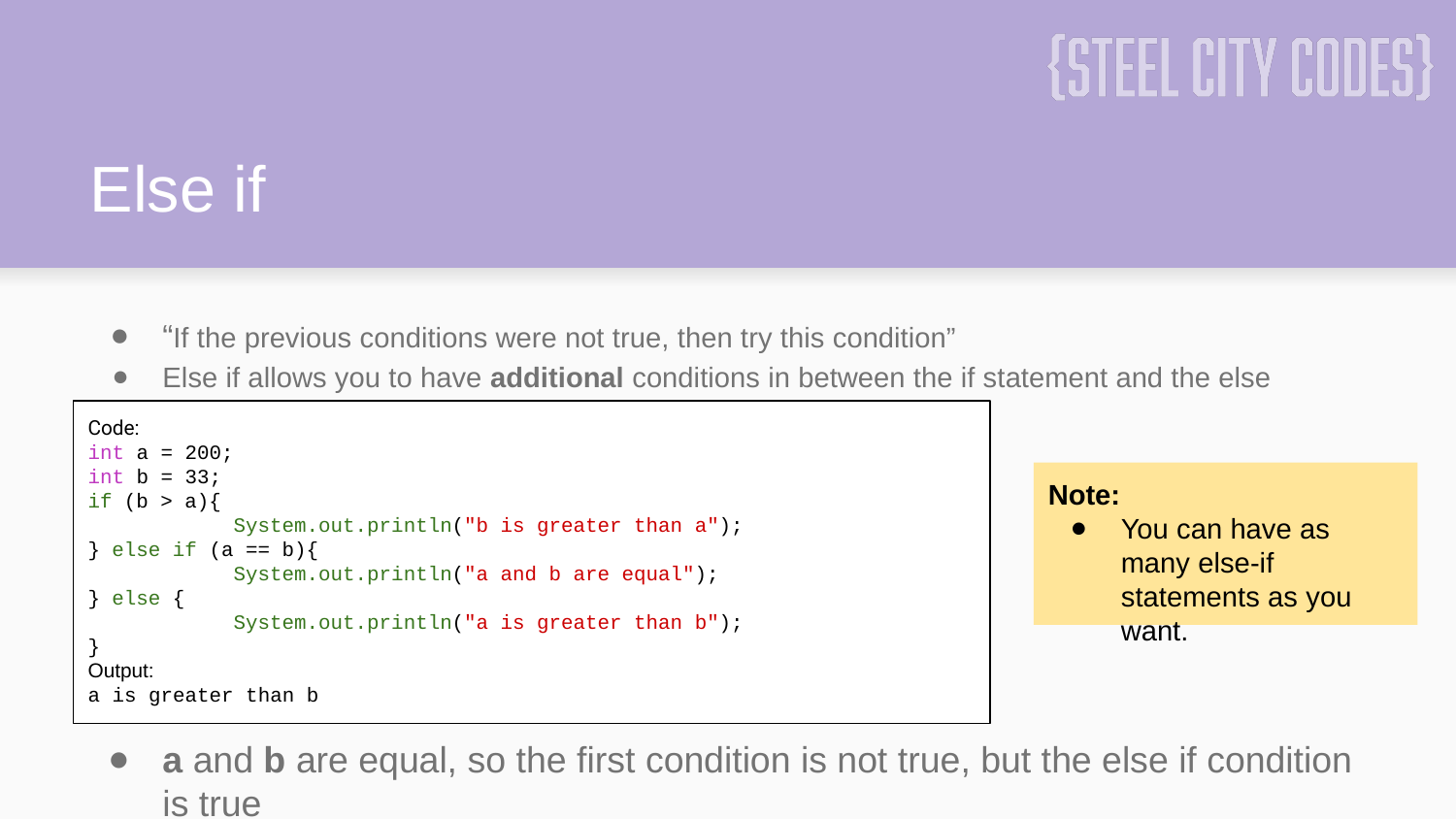

# Else if
“If the previous conditions were not true, then try this condition”
Else if allows you to have additional conditions in between the if statement and the else statement.
Code:
int a = 200;
int b = 33;
if (b > a){
	System.out.println("b is greater than a");
} else if (a == b){
	System.out.println("a and b are equal");
} else {
	System.out.println("a is greater than b");
}
Output:
a is greater than b
Note:
You can have as many else-if statements as you want.
a and b are equal, so the first condition is not true, but the else if condition is true